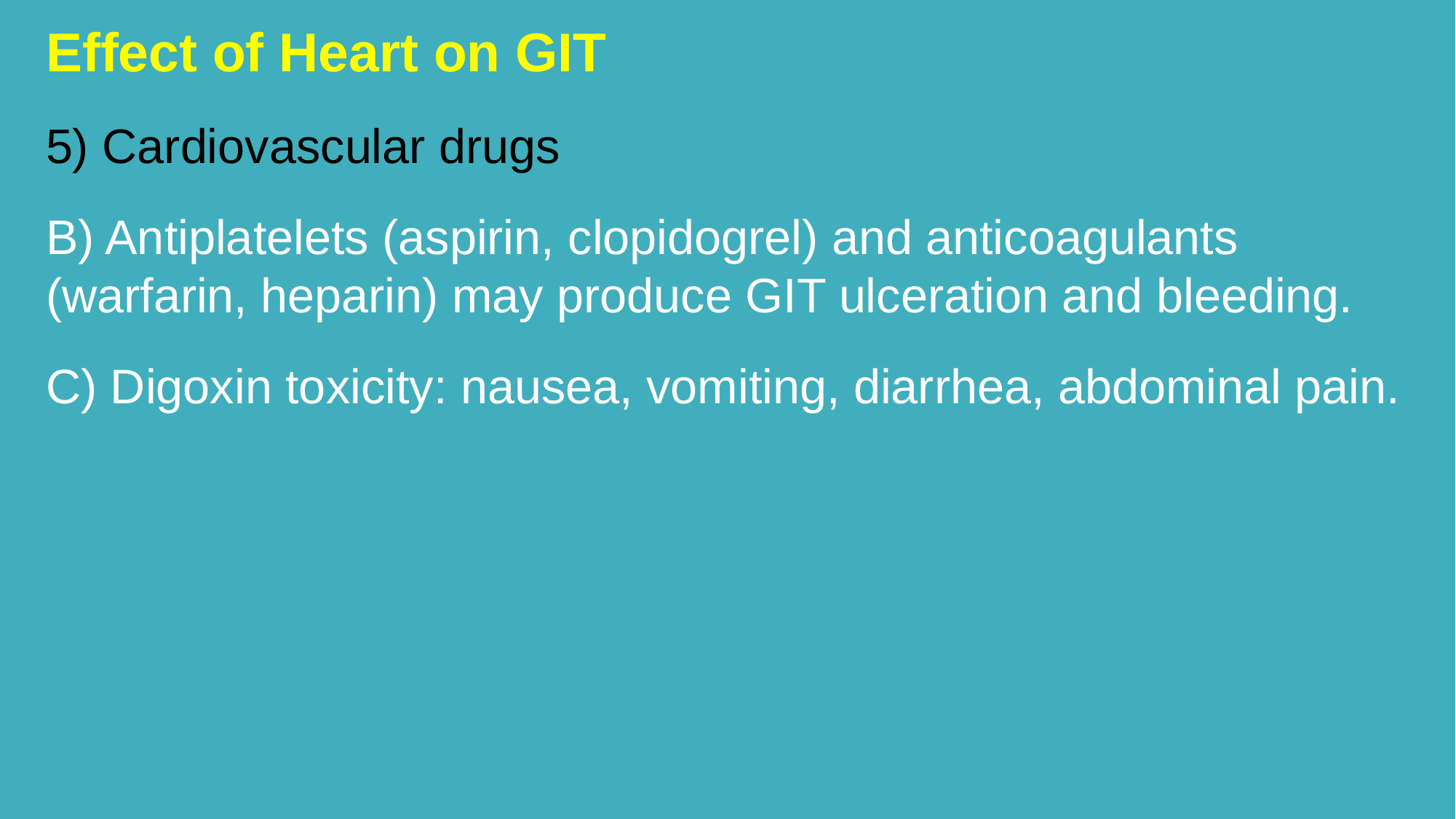

Effect of Heart on GIT

5) Cardiovascular drugs

B) Antiplatelets (aspirin, clopidogrel) and anticoagulants (warfarin, heparin) may produce GIT ulceration and bleeding.

C) Digoxin toxicity: nausea, vomiting, diarrhea, abdominal pain.